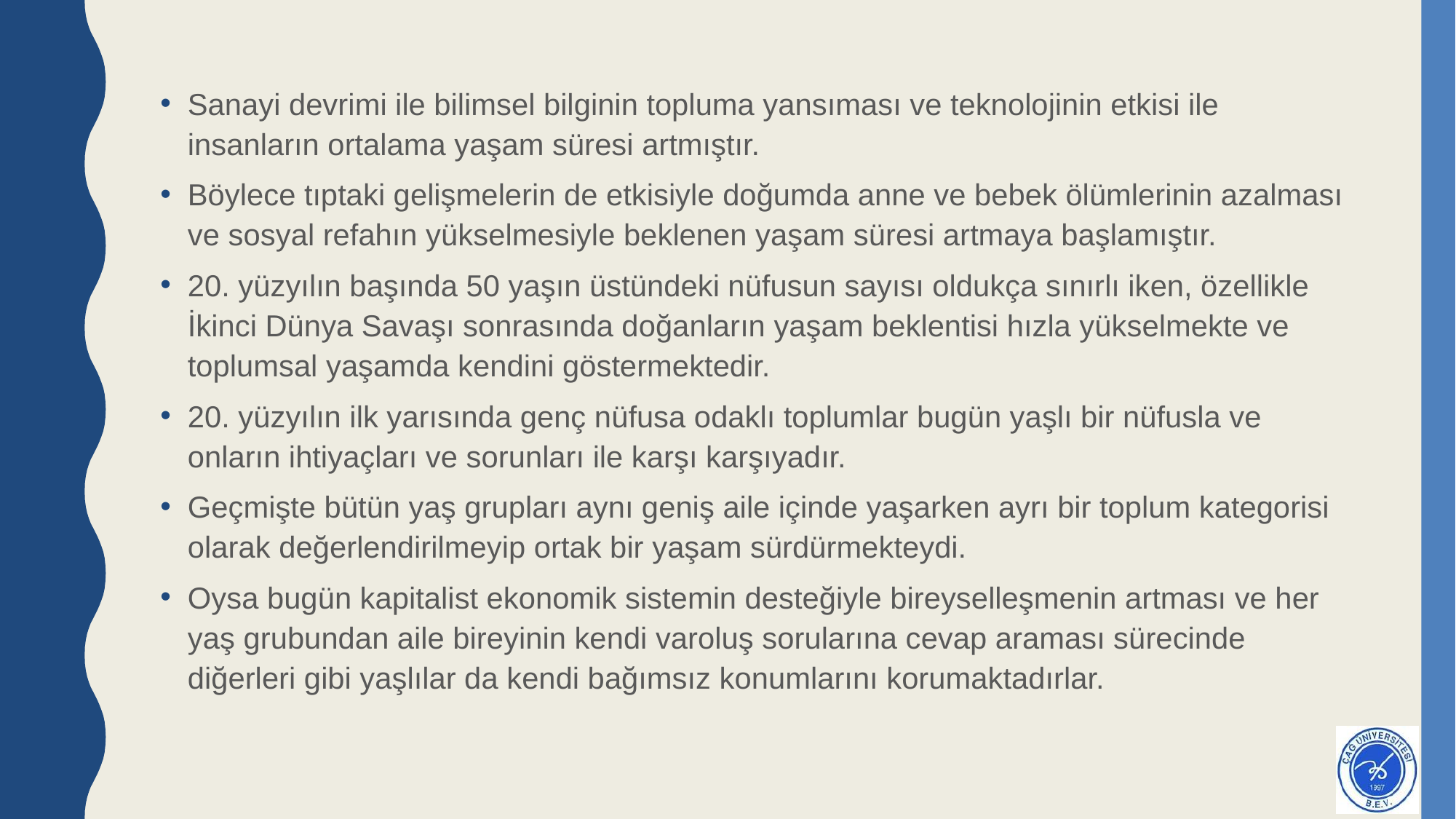

#
Sanayi devrimi ile bilimsel bilginin topluma yansıması ve teknolojinin etkisi ile insanların ortalama yaşam süresi artmıştır.
Böylece tıptaki gelişmelerin de etkisiyle doğumda anne ve bebek ölümlerinin azalması ve sosyal refahın yükselmesiyle beklenen yaşam süresi artmaya başlamıştır.
20. yüzyılın başında 50 yaşın üstündeki nüfusun sayısı oldukça sınırlı iken, özellikle İkinci Dünya Savaşı sonrasında doğanların yaşam beklentisi hızla yükselmekte ve toplumsal yaşamda kendini göstermektedir.
20. yüzyılın ilk yarısında genç nüfusa odaklı toplumlar bugün yaşlı bir nüfusla ve onların ihtiyaçları ve sorunları ile karşı karşıyadır.
Geçmişte bütün yaş grupları aynı geniş aile içinde yaşarken ayrı bir toplum kategorisi olarak değerlendirilmeyip ortak bir yaşam sürdürmekteydi.
Oysa bugün kapitalist ekonomik sistemin desteğiyle bireyselleşmenin artması ve her yaş grubundan aile bireyinin kendi varoluş sorularına cevap araması sürecinde diğerleri gibi yaşlılar da kendi bağımsız konumlarını korumaktadırlar.